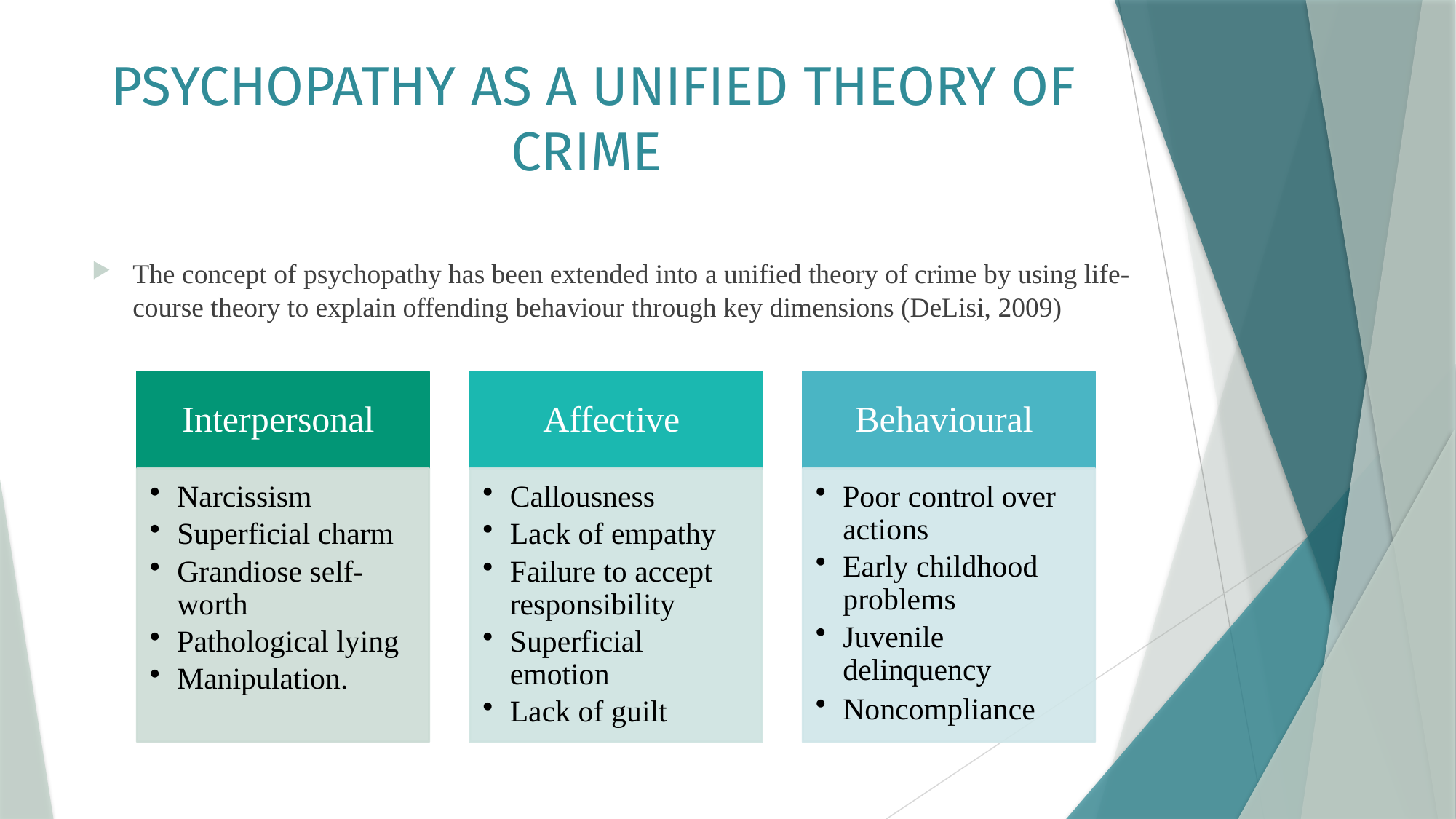

# PSYCHOPATHY AS A UNIFIED THEORY OF CRIME
The concept of psychopathy has been extended into a unified theory of crime by using life-course theory to explain offending behaviour through key dimensions (DeLisi, 2009)
Interpersonal
Narcissism
Superficial charm
Grandiose self-worth
Pathological lying
Manipulation.
Affective
Callousness
Lack of empathy
Failure to accept responsibility
Superficial emotion
Lack of guilt
Behavioural
Poor control over actions
Early childhood problems
Juvenile delinquency
Noncompliance